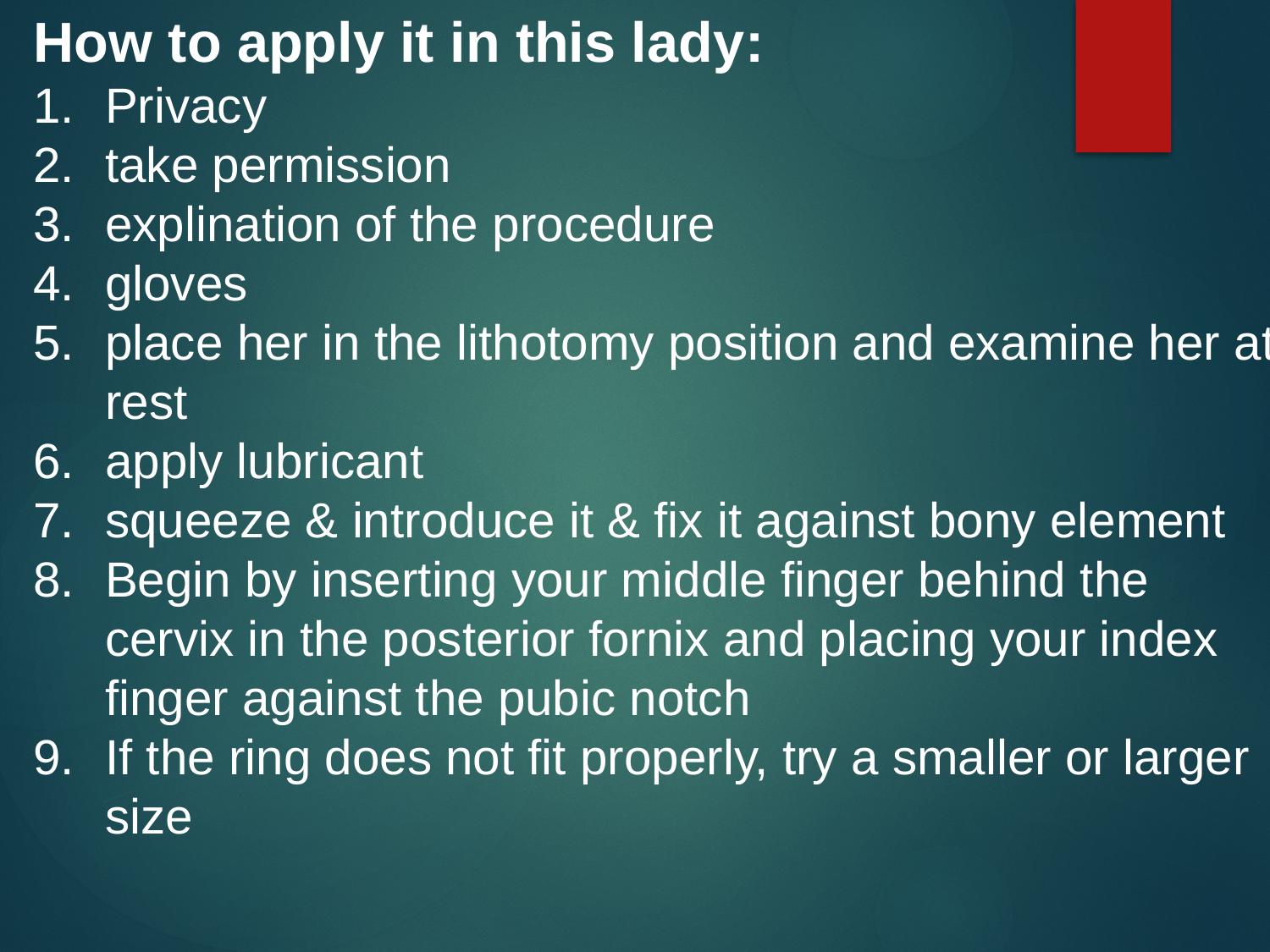

How to apply it in this lady:
Privacy
take permission
explination of the procedure
gloves
place her in the lithotomy position and examine her at rest
apply lubricant
squeeze & introduce it & fix it against bony element
Begin by inserting your middle finger behind the cervix in the posterior fornix and placing your index finger against the pubic notch
If the ring does not fit properly, try a smaller or larger size